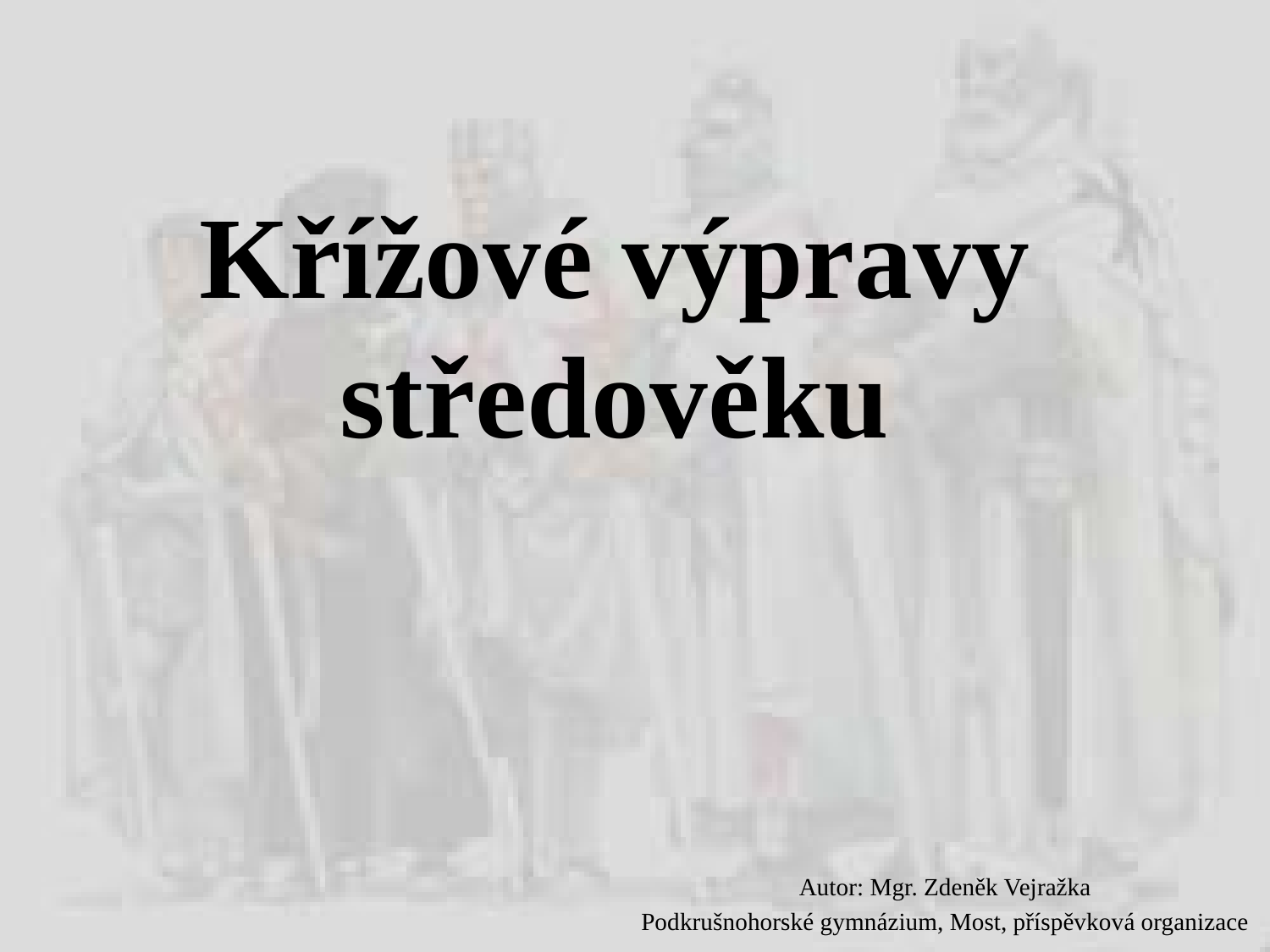

# Křížové výpravy středověku
Autor: Mgr. Zdeněk Vejražka
Podkrušnohorské gymnázium, Most, příspěvková organizace